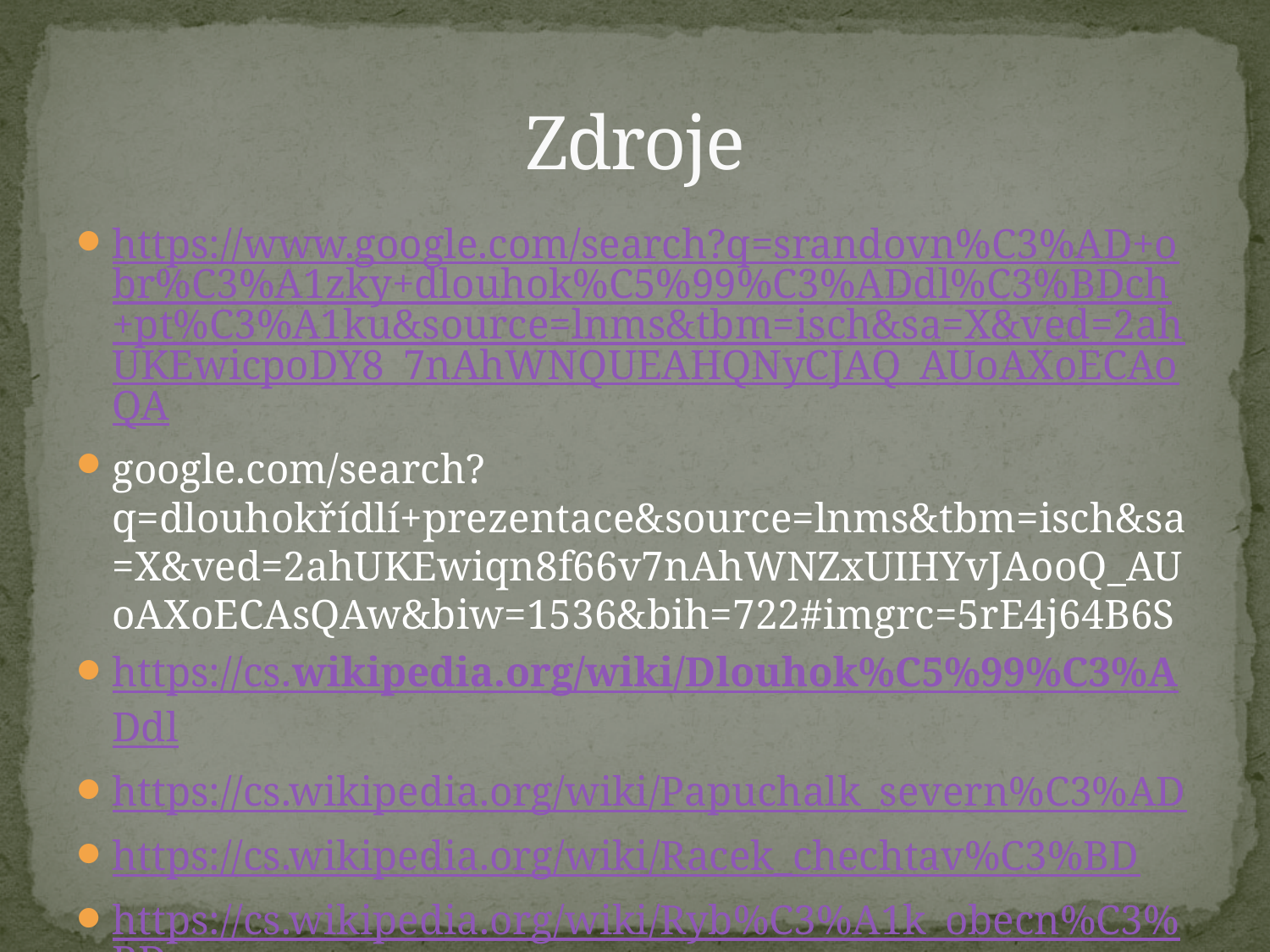

# Zdroje
https://www.google.com/search?q=srandovn%C3%AD+obr%C3%A1zky+dlouhok%C5%99%C3%ADdl%C3%BDch+pt%C3%A1ku&source=lnms&tbm=isch&sa=X&ved=2ahUKEwicpoDY8_7nAhWNQUEAHQNyCJAQ_AUoAXoECAoQA
google.com/search?q=dlouhokřídlí+prezentace&source=lnms&tbm=isch&sa=X&ved=2ahUKEwiqn8f66v7nAhWNZxUIHYvJAooQ_AUoAXoECAsQAw&biw=1536&bih=722#imgrc=5rE4j64B6S
https://cs.wikipedia.org/wiki/Dlouhok%C5%99%C3%ADdl
https://cs.wikipedia.org/wiki/Papuchalk_severn%C3%AD
https://cs.wikipedia.org/wiki/Racek_chechtav%C3%BD
https://cs.wikipedia.org/wiki/Ryb%C3%A1k_obecn%C3%BD